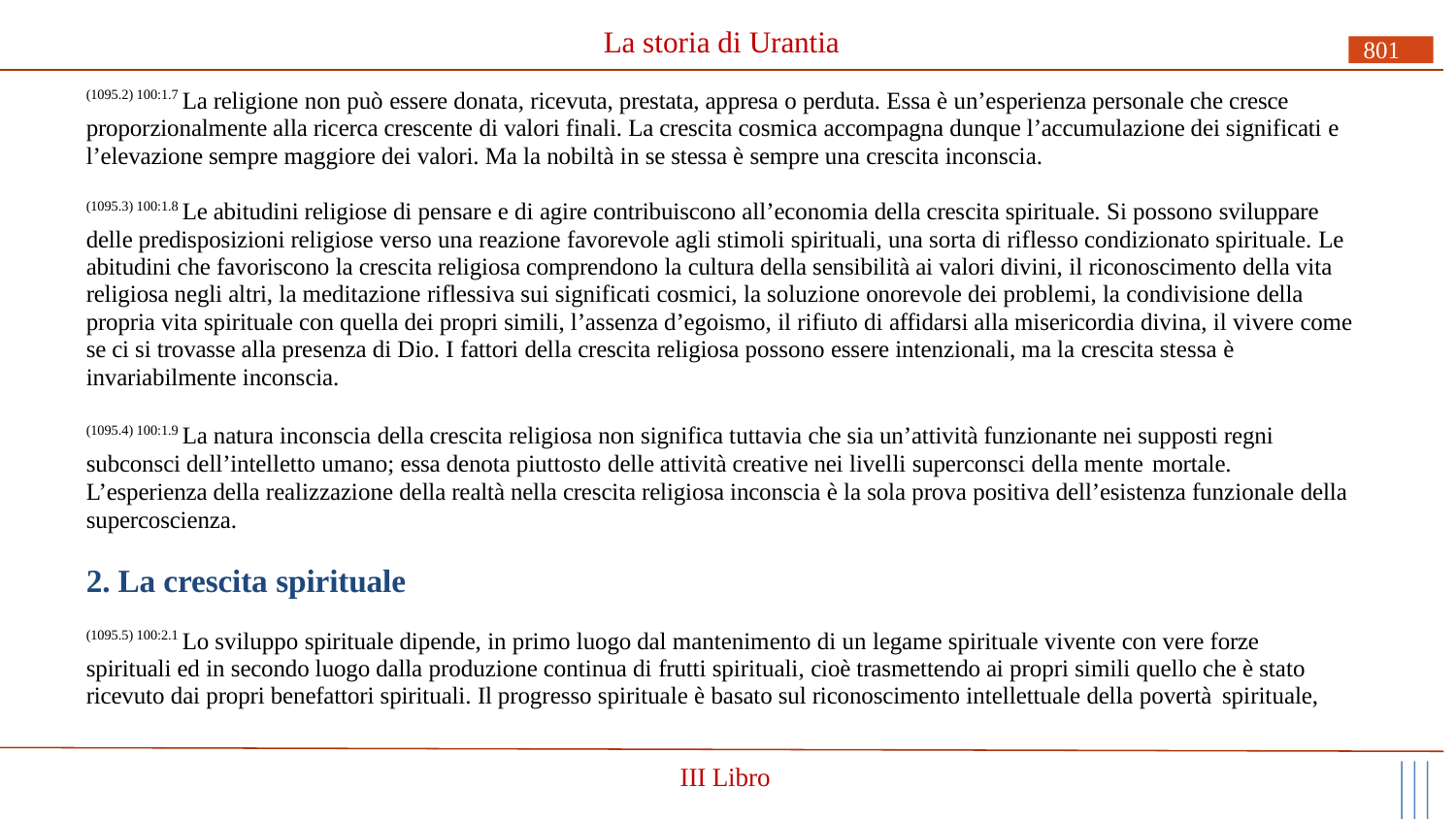

# La storia di Urantia
801

(1095.2) 100:1.7 La religione non può essere donata, ricevuta, prestata, appresa o perduta. Essa è un’esperienza personale che cresce  proporzionalmente alla ricerca crescente di valori finali. La crescita cosmica accompagna dunque l’accumulazione dei significati e  l’elevazione sempre maggiore dei valori. Ma la nobiltà in se stessa è sempre una crescita inconscia.

(1095.3) 100:1.8 Le abitudini religiose di pensare e di agire contribuiscono all’economia della crescita spirituale. Si possono sviluppare  delle predisposizioni religiose verso una reazione favorevole agli stimoli spirituali, una sorta di riflesso condizionato spirituale. Le  abitudini che favoriscono la crescita religiosa comprendono la cultura della sensibilità ai valori divini, il riconoscimento della vita  religiosa negli altri, la meditazione riflessiva sui significati cosmici, la soluzione onorevole dei problemi, la condivisione della  propria vita spirituale con quella dei propri simili, l’assenza d’egoismo, il rifiuto di affidarsi alla misericordia divina, il vivere come  se ci si trovasse alla presenza di Dio. I fattori della crescita religiosa possono essere intenzionali, ma la crescita stessa è  invariabilmente inconscia.

(1095.4) 100:1.9 La natura inconscia della crescita religiosa non significa tuttavia che sia un’attività funzionante nei supposti regni  subconsci dell’intelletto umano; essa denota piuttosto delle attività creative nei livelli superconsci della mente mortale.
L’esperienza della realizzazione della realtà nella crescita religiosa inconscia è la sola prova positiva dell’esistenza funzionale della  supercoscienza.

2. La crescita spirituale
(1095.5) 100:2.1 Lo sviluppo spirituale dipende, in primo luogo dal mantenimento di un legame spirituale vivente con vere forze  spirituali ed in secondo luogo dalla produzione continua di frutti spirituali, cioè trasmettendo ai propri simili quello che è stato  ricevuto dai propri benefattori spirituali. Il progresso spirituale è basato sul riconoscimento intellettuale della povertà spirituale,

III Libro